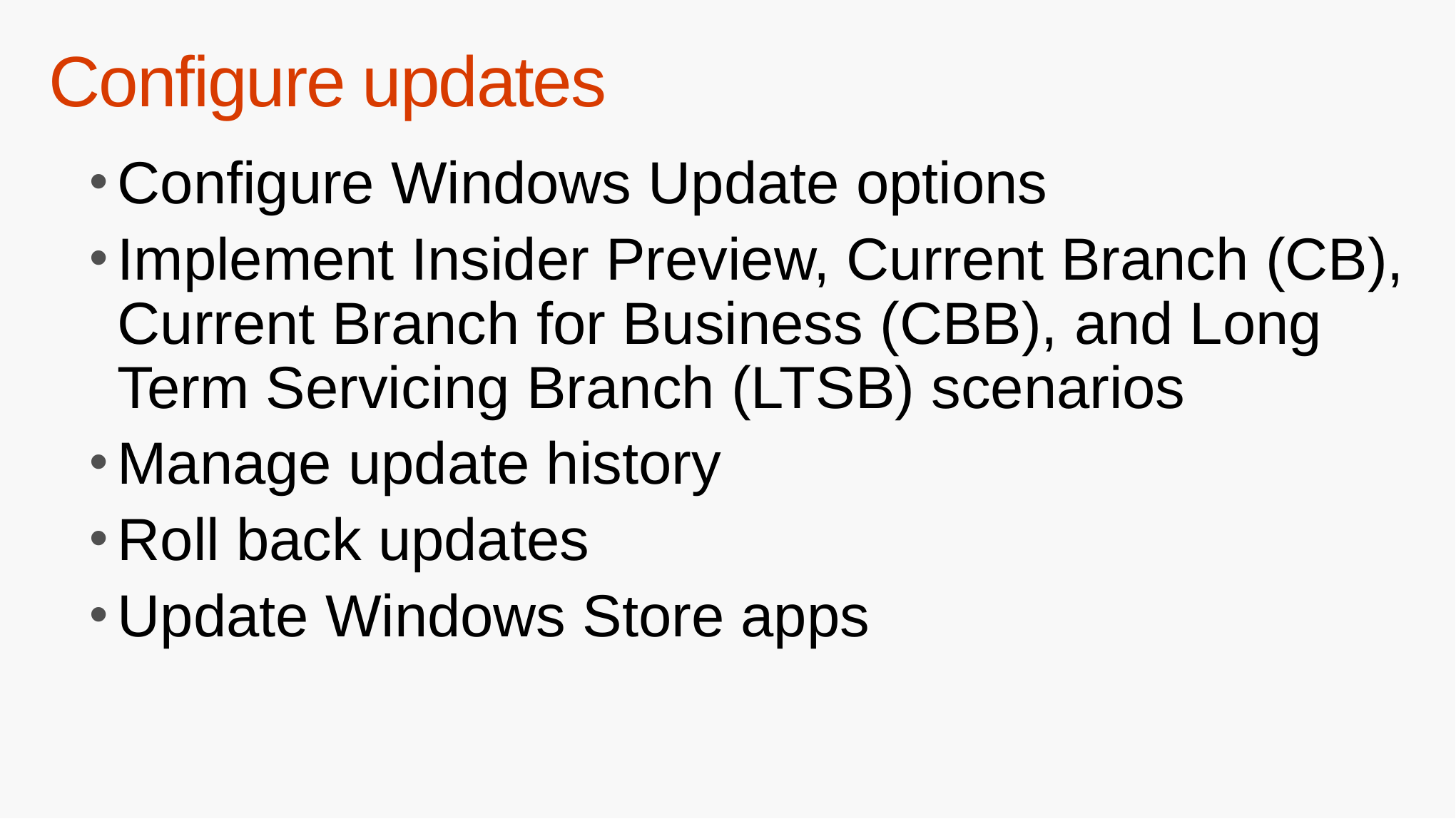

# Configure updates
Configure Windows Update options
Implement Insider Preview, Current Branch (CB), Current Branch for Business (CBB), and Long Term Servicing Branch (LTSB) scenarios
Manage update history
Roll back updates
Update Windows Store apps